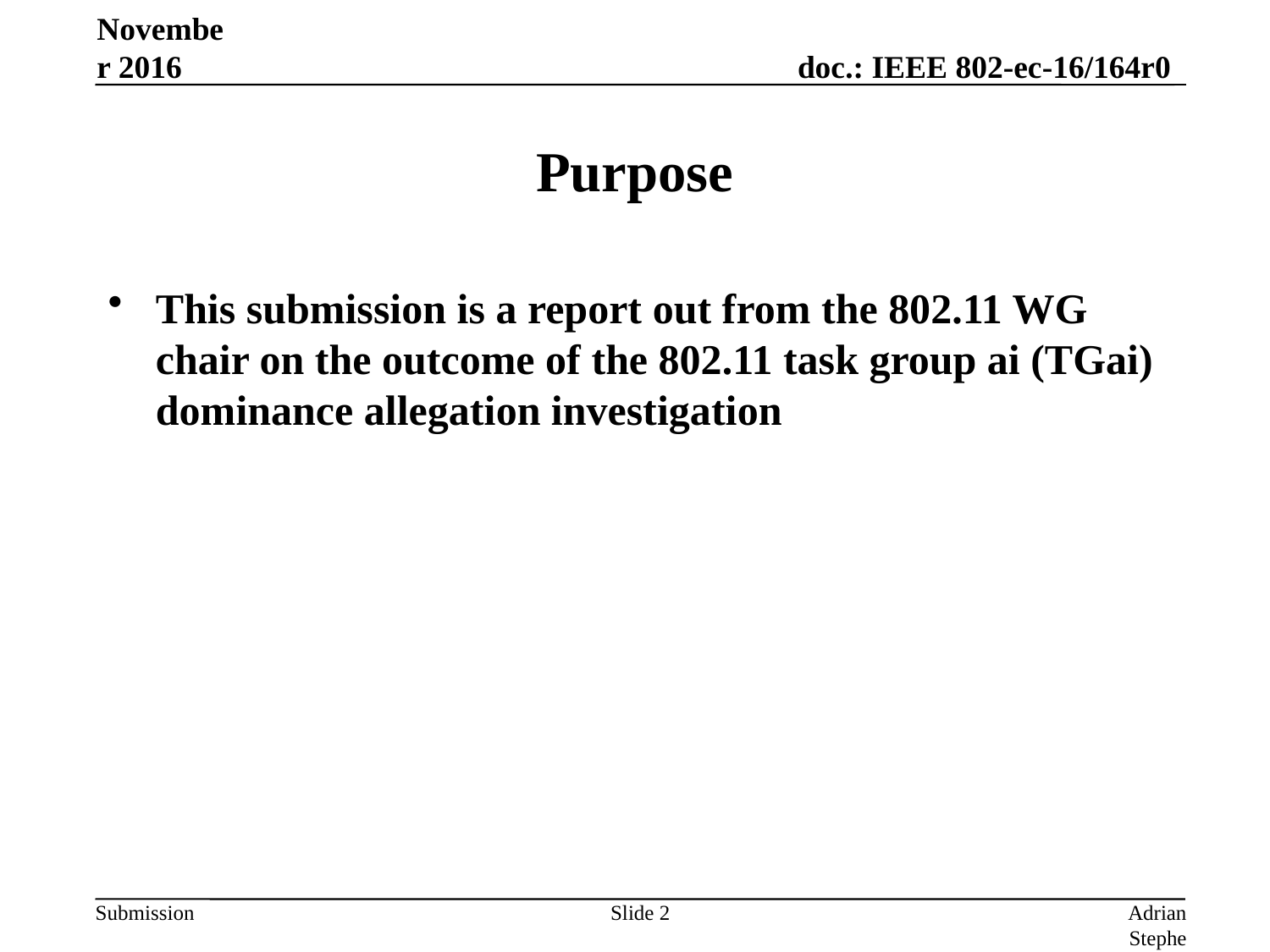

November 2016
# Purpose
This submission is a report out from the 802.11 WG chair on the outcome of the 802.11 task group ai (TGai) dominance allegation investigation
Slide 2
Adrian Stephens, Intel Corporation